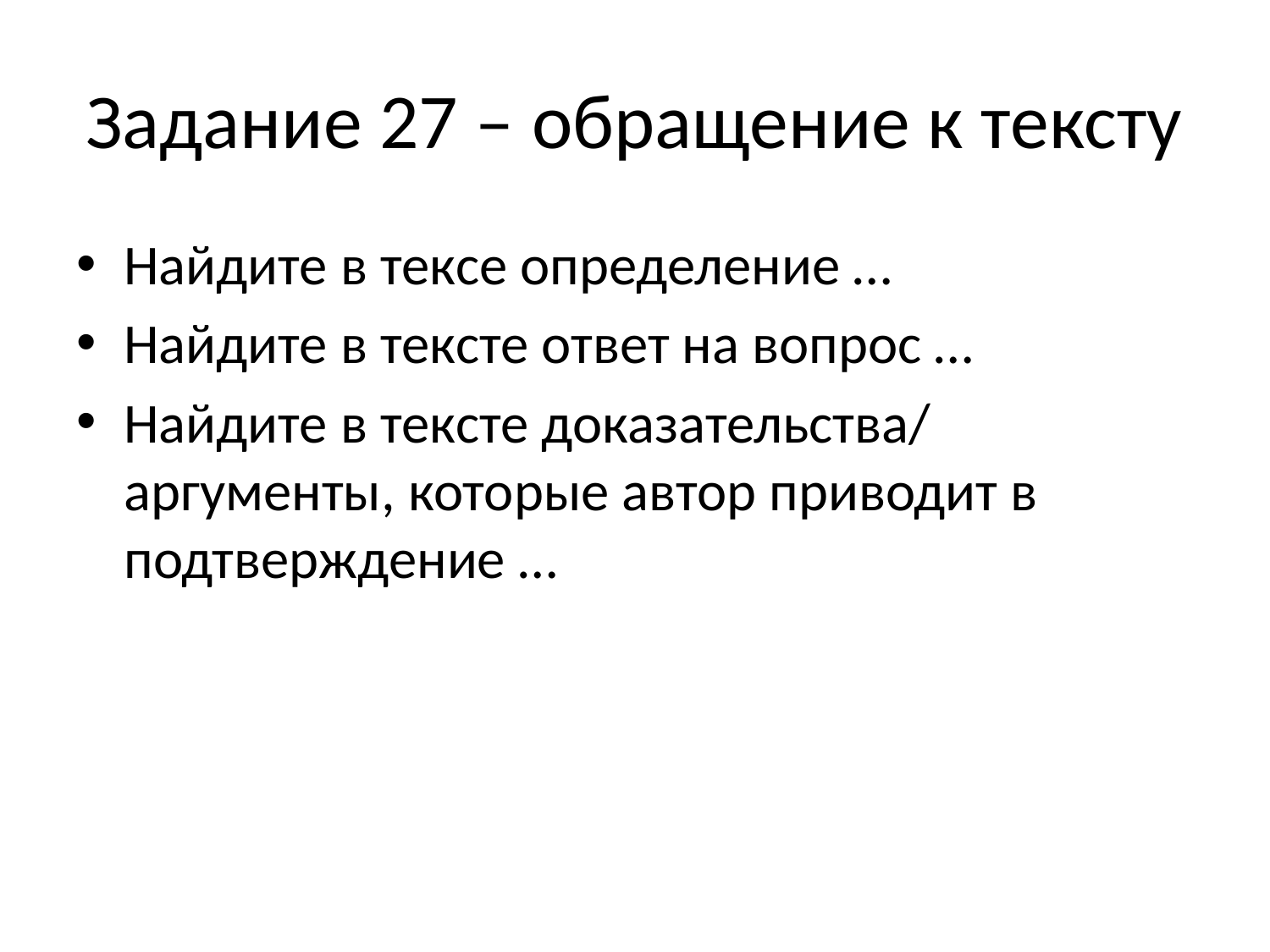

# Задание 27 – обращение к тексту
Найдите в тексе определение …
Найдите в тексте ответ на вопрос …
Найдите в тексте доказательства/ аргументы, которые автор приводит в подтверждение …